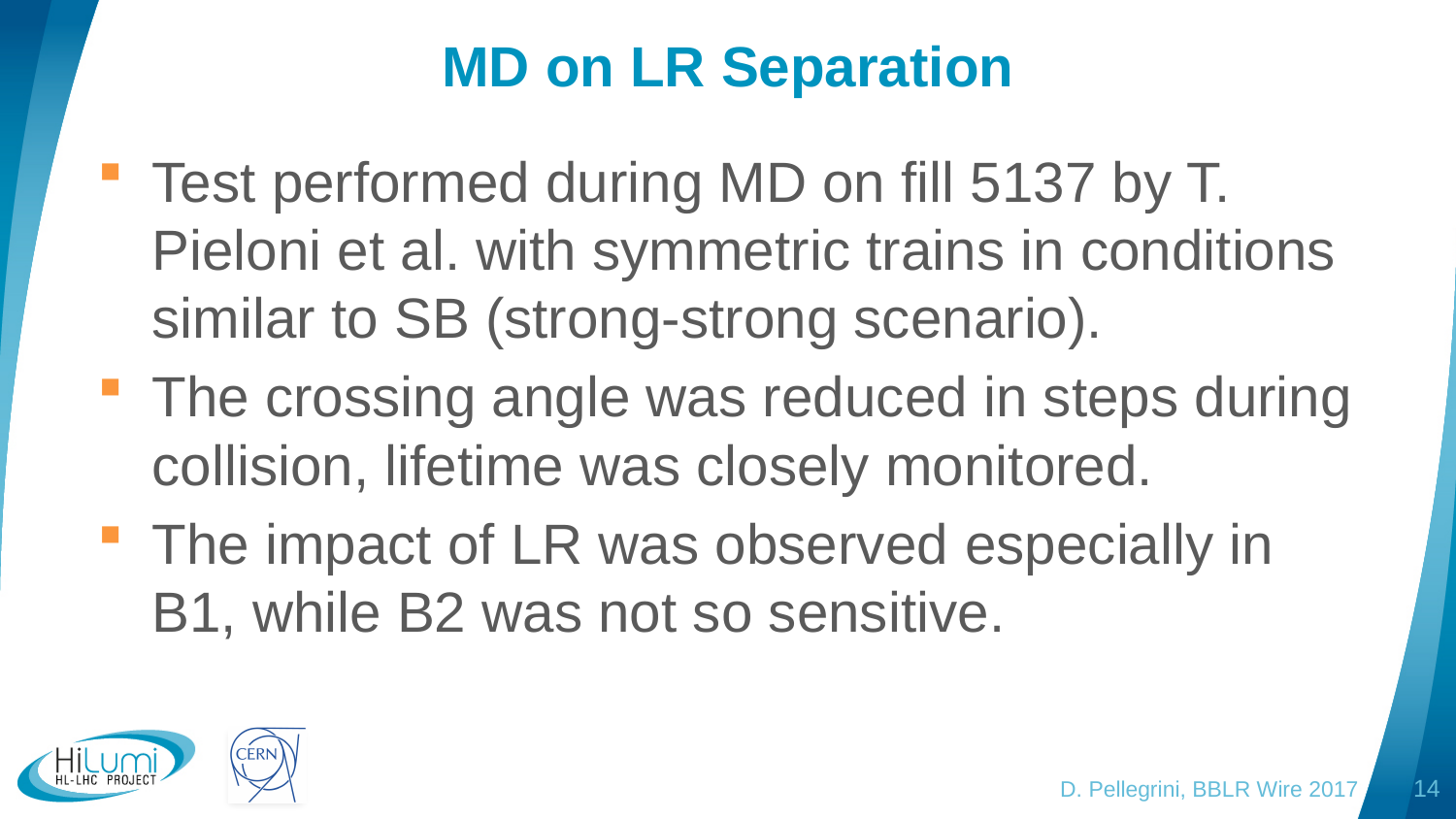

# MD on LR Separation
Test performed during MD on fill 5137 by T. Pieloni et al. with symmetric trains in conditions similar to SB (strong-strong scenario).
The crossing angle was reduced in steps during collision, lifetime was closely monitored.
The impact of LR was observed especially in B1, while B2 was not so sensitive.

D. Pellegrini, BBLR Wire 2017
14